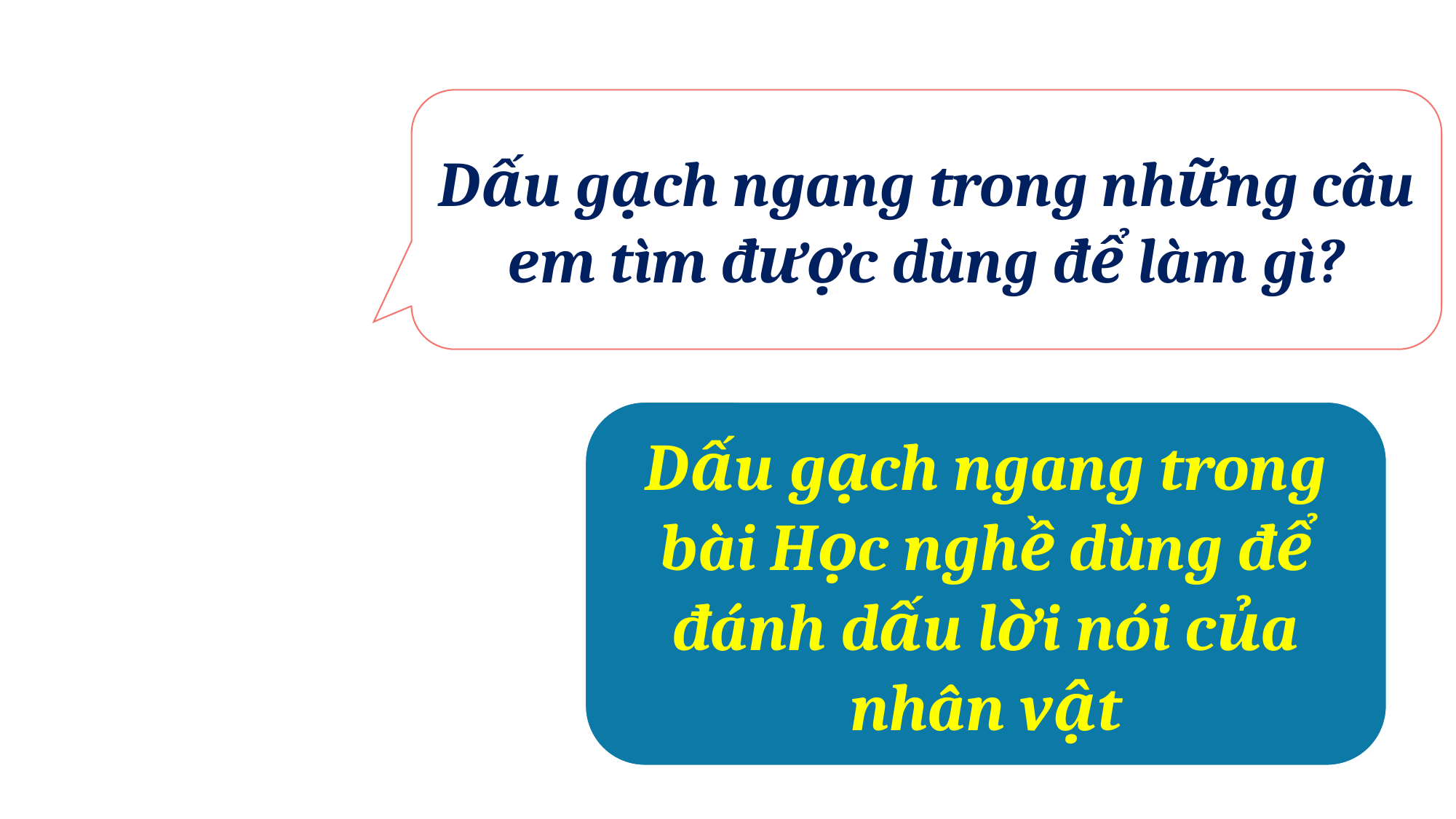

Dấu gạch ngang trong những câu em tìm được dùng để làm gì?
Dấu gạch ngang trong bài Học nghề dùng để đánh dấu lời nói của nhân vật